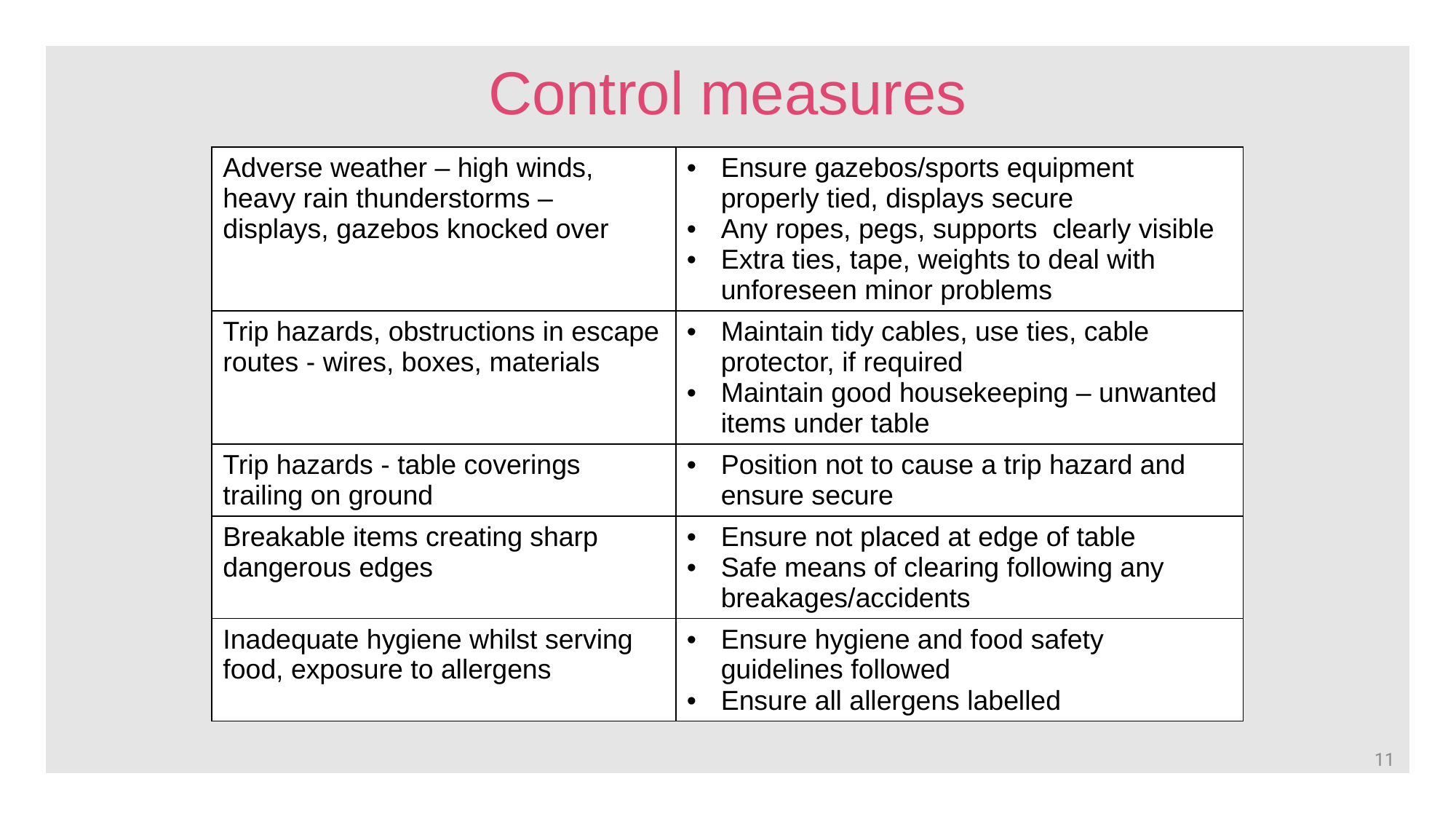

# Control measures

| Adverse weather – high winds, heavy rain thunderstorms – displays, gazebos knocked over | Ensure gazebos/sports equipment properly tied, displays secure Any ropes, pegs, supports clearly visible Extra ties, tape, weights to deal with unforeseen minor problems |
| --- | --- |
| Trip hazards, obstructions in escape routes - wires, boxes, materials | Maintain tidy cables, use ties, cable protector, if required Maintain good housekeeping – unwanted items under table |
| Trip hazards - table coverings trailing on ground | Position not to cause a trip hazard and ensure secure |
| Breakable items creating sharp dangerous edges | Ensure not placed at edge of table Safe means of clearing following any breakages/accidents |
| Inadequate hygiene whilst serving food, exposure to allergens | Ensure hygiene and food safety guidelines followed Ensure all allergens labelled |

11